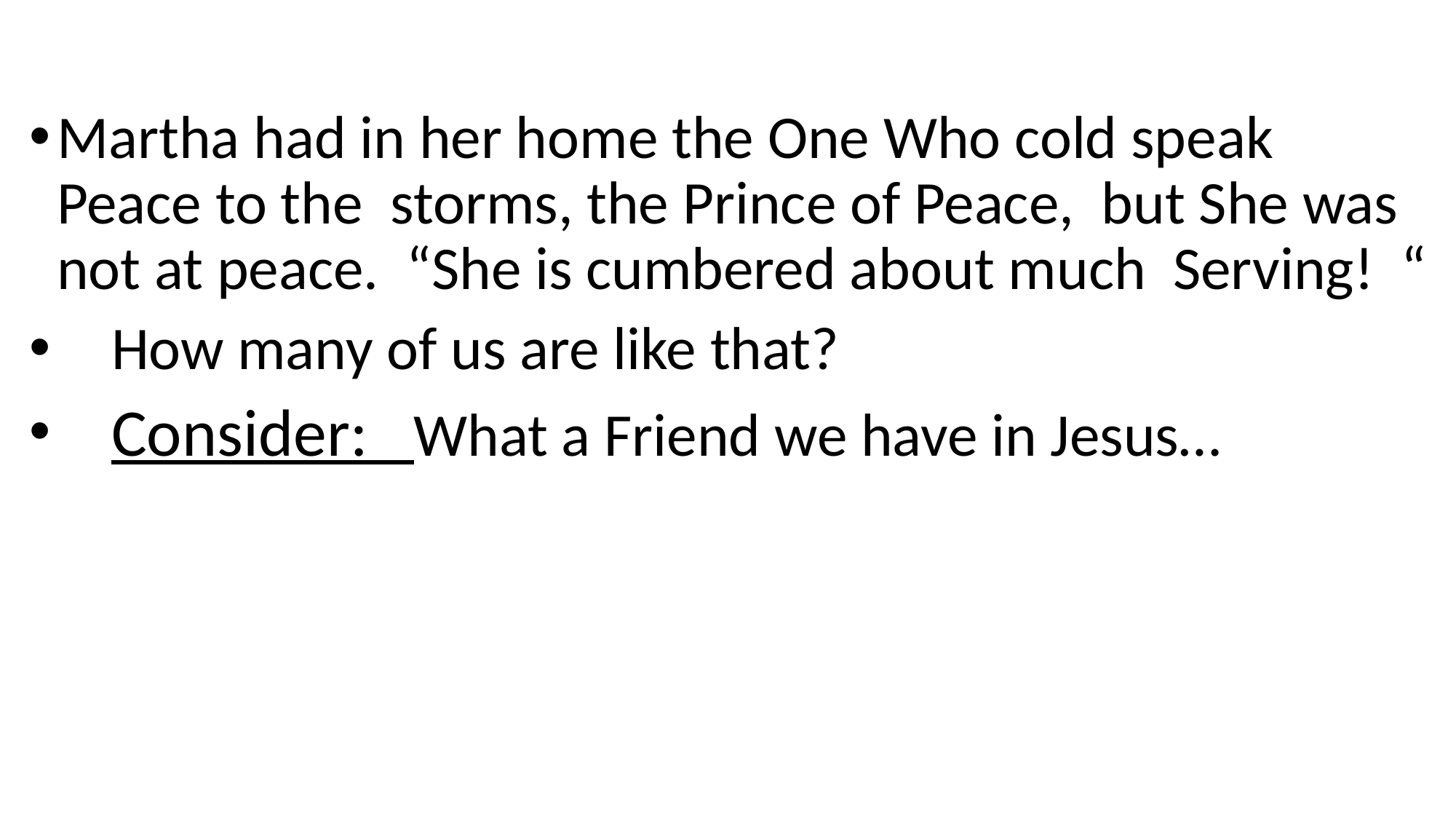

Martha had in her home the One Who cold speak Peace to the  storms, the Prince of Peace,  but She was not at peace.  “She is cumbered about much  Serving!  “
    How many of us are like that?
    Consider:   What a Friend we have in Jesus…